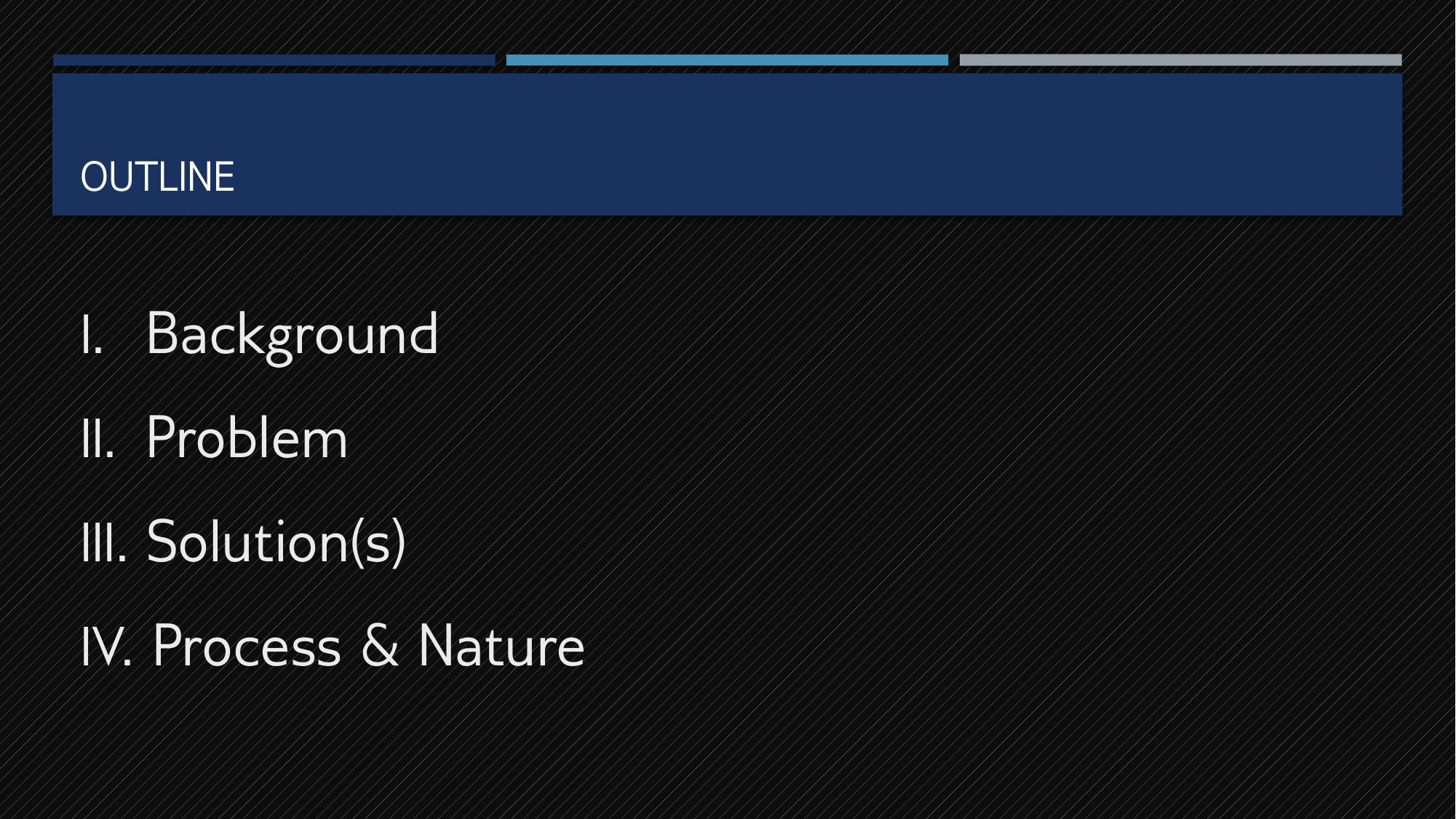

# Outline
 Background
 Problem
 Solution(s)
 Process & Nature